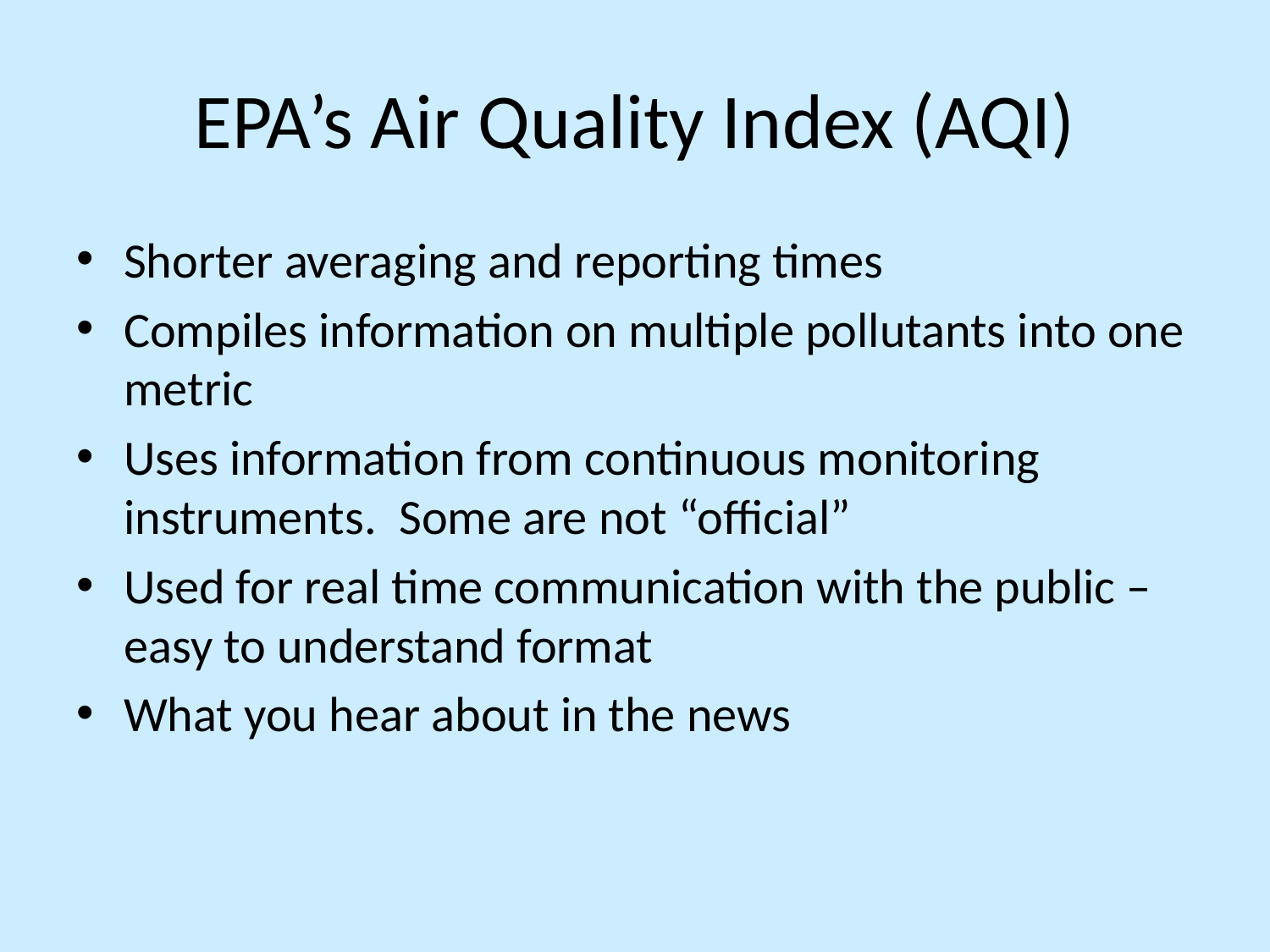

# EPA’s Air Quality Index (AQI)
Shorter averaging and reporting times
Compiles information on multiple pollutants into one metric
Uses information from continuous monitoring instruments.  Some are not “official”
Used for real time communication with the public – easy to understand format
What you hear about in the news